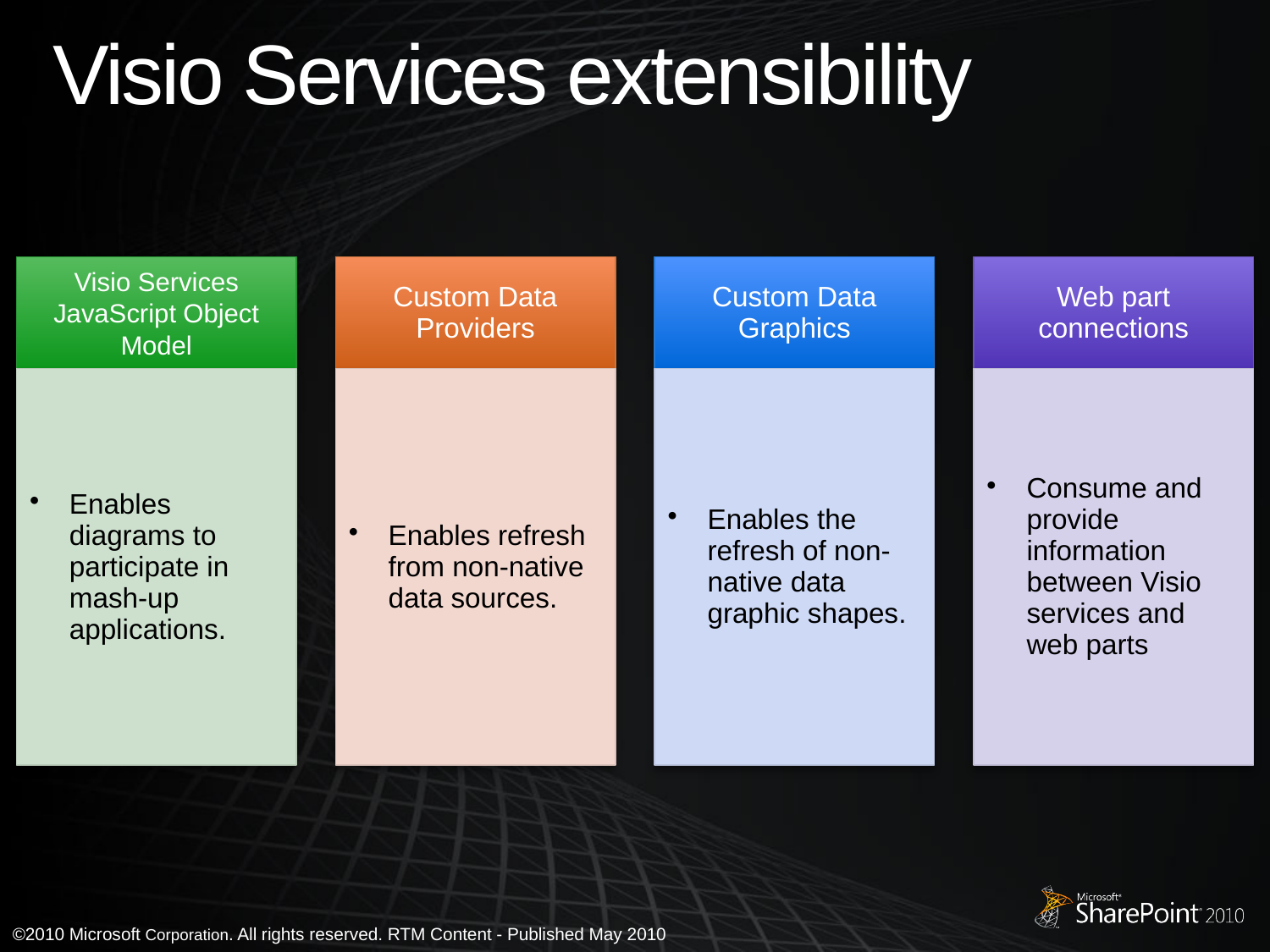

# Visio Services extensibility
Visio Services JavaScript Object Model
Custom Data Providers
Enables refresh from non-native data sources.
Custom Data Graphics
Enables diagrams to participate in mash-up applications.
Enables the refresh of non-native data graphic shapes.
Web part connections
Consume and provide information between Visio services and web parts